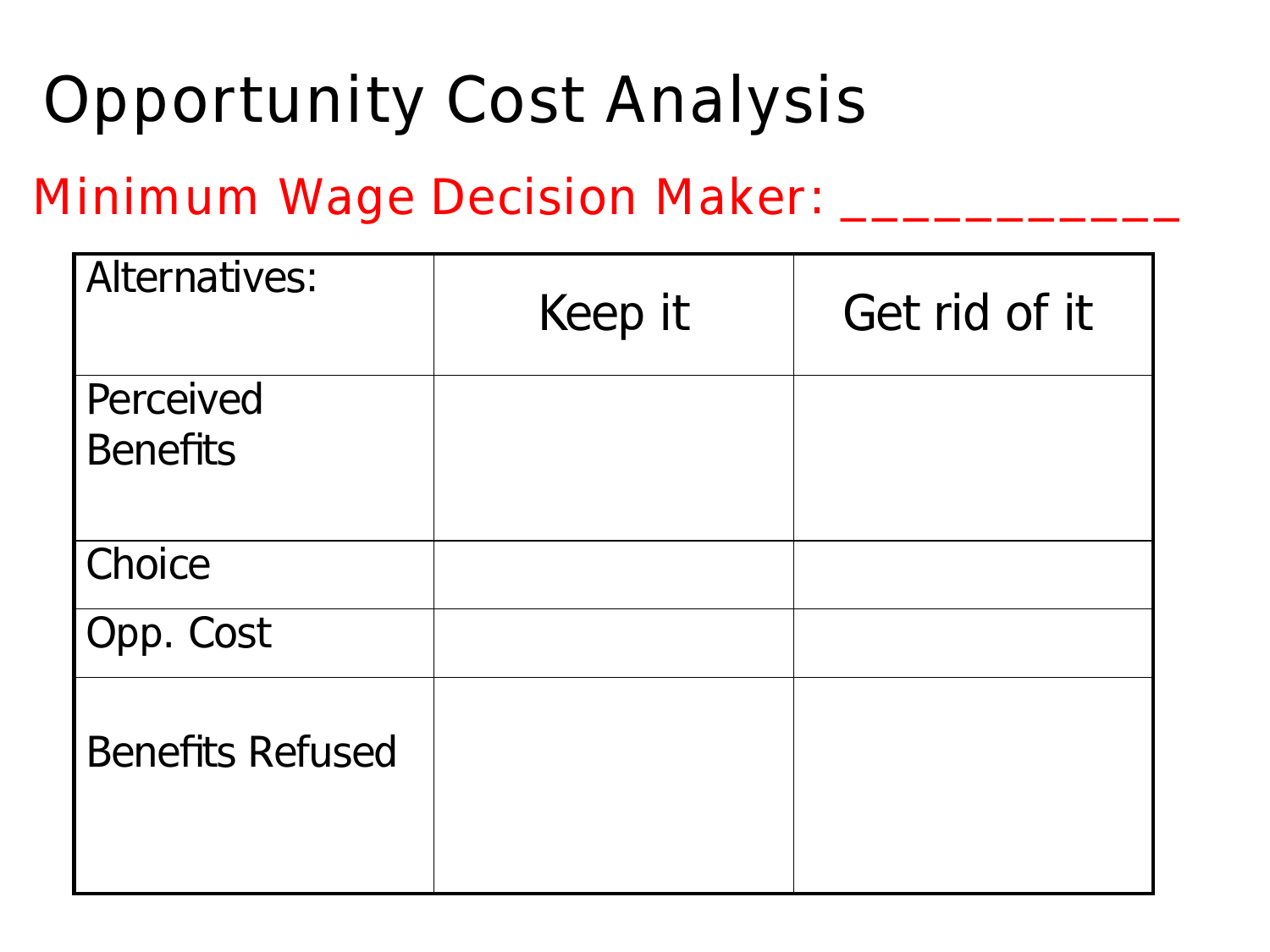

Opportunity Cost Analysis
Minimum Wage Decision Maker: ___________
| Alternatives: |  |  |
| --- | --- | --- |
| Perceived Benefits |  |  |
| Choice |  |  |
| Opp. Cost |  |  |
| Benefits Refused |  |  |
Keep it

Get rid of it